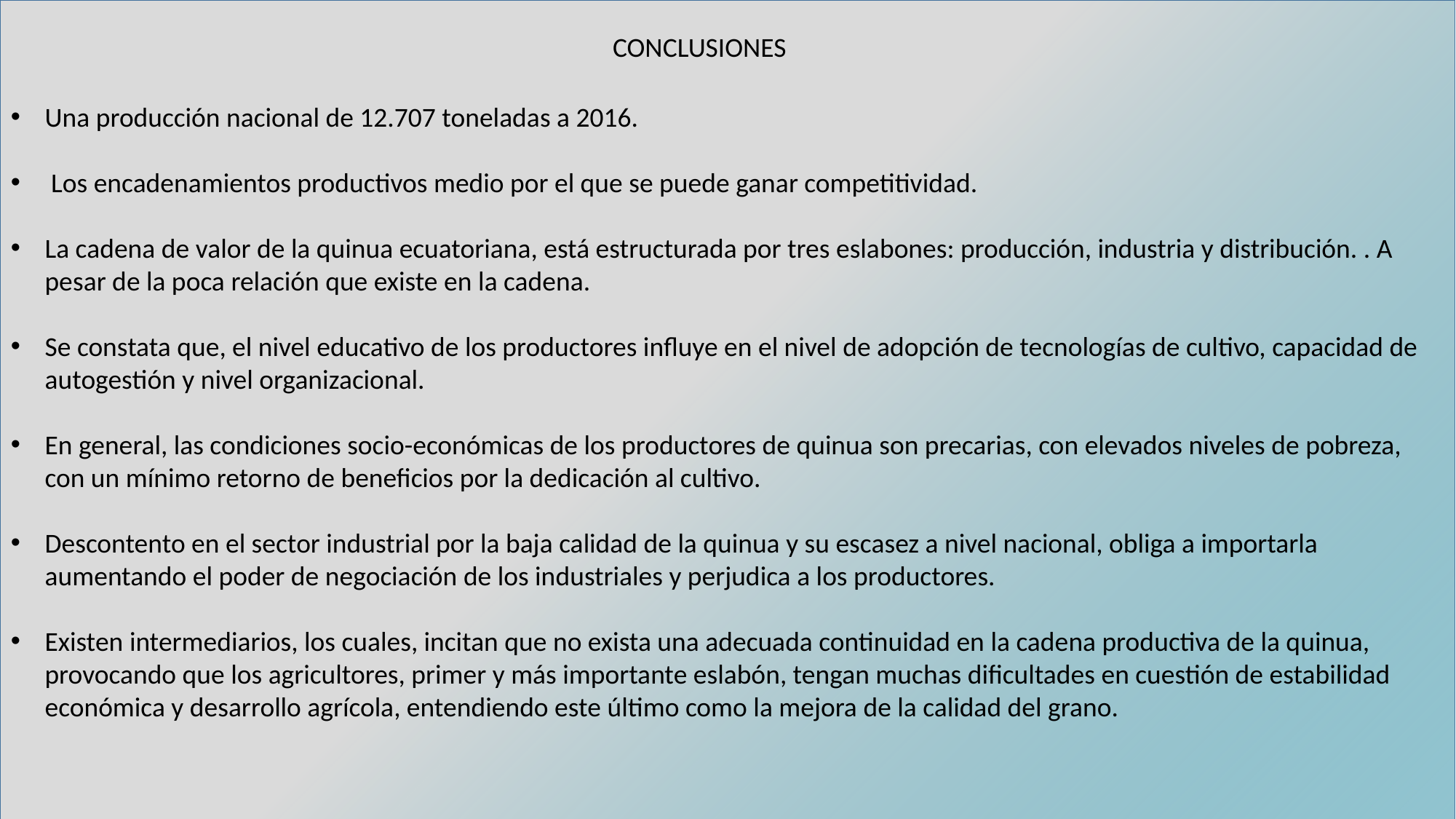

Una producción nacional de 12.707 toneladas a 2016.

 Los encadenamientos productivos medio por el que se puede ganar competitividad.

La cadena de valor de la quinua ecuatoriana, está estructurada por tres eslabones: producción, industria y distribución. . A pesar de la poca relación que existe en la cadena.

Se constata que, el nivel educativo de los productores influye en el nivel de adopción de tecnologías de cultivo, capacidad de autogestión y nivel organizacional.

En general, las condiciones socio-económicas de los productores de quinua son precarias, con elevados niveles de pobreza, con un mínimo retorno de beneficios por la dedicación al cultivo.

Descontento en el sector industrial por la baja calidad de la quinua y su escasez a nivel nacional, obliga a importarla aumentando el poder de negociación de los industriales y perjudica a los productores.

Existen intermediarios, los cuales, incitan que no exista una adecuada continuidad en la cadena productiva de la quinua, provocando que los agricultores, primer y más importante eslabón, tengan muchas dificultades en cuestión de estabilidad económica y desarrollo agrícola, entendiendo este último como la mejora de la calidad del grano.

CONCLUSIONES